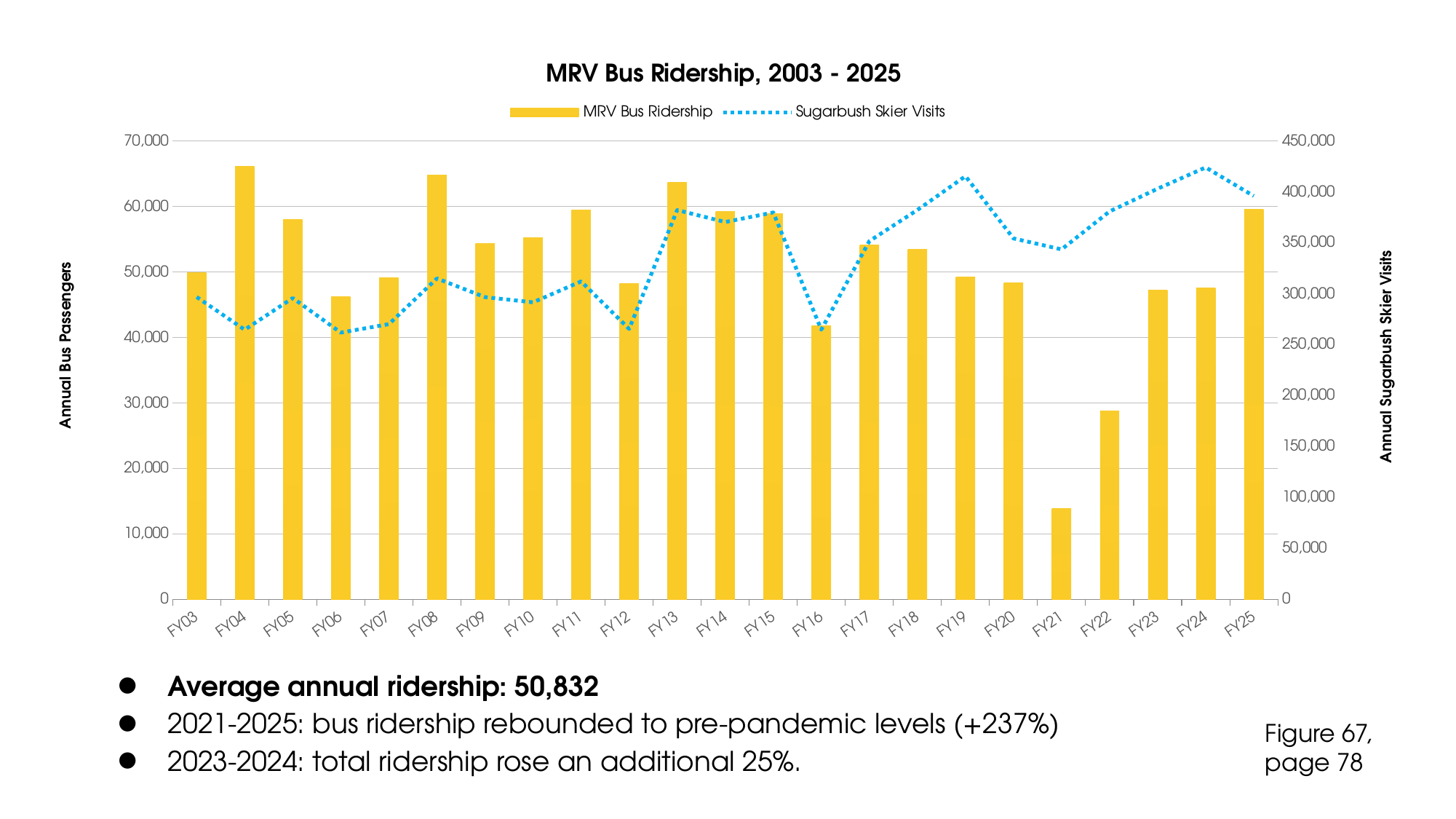

### Chart: MRV Bus Ridership, 2003 - 2025

| Category | MRV Bus Ridership |  |
|---|---|---|
| FY03 | 49938.0 | 296935.0 |
| FY04 | 66187.0 | 264852.0 |
| FY05 | 58056.0 | 295931.0 |
| FY06 | 46248.0 | 262032.0 |
| FY07 | 49163.0 | 270303.0 |
| FY08 | 64845.0 | 315208.0 |
| FY09 | 54414.0 | 296860.0 |
| FY10 | 55260.0 | 291765.0 |
| FY11 | 59511.0 | 312280.0 |
| FY12 | 48240.0 | 265639.0 |
| FY13 | 63667.0 | 382298.0 |
| FY14 | 59261.0 | 370624.0 |
| FY15 | 58880.0 | 380005.0 |
| FY16 | 41811.0 | 264894.0 |
| FY17 | 54109.0 | 351839.0 |
| FY18 | 53446.0 | 382460.0 |
| FY19 | 49278.0 | 415585.0 |
| FY20 | 48341.0 | 354492.0 |
| FY21 | 13935.0 | 343737.0 |
| FY22 | 28831.0 | 381030.0 |
| FY23 | 47299.0 | 403316.0 |
| FY24 | 47590.0 | 424221.0 |
| FY25 | 59564.0 | 396136.0 |
Average annual ridership: 50,832
2021-2025: bus ridership rebounded to pre-pandemic levels (+237%)
2023-2024: total ridership rose an additional 25%.
Figure 67, page 78